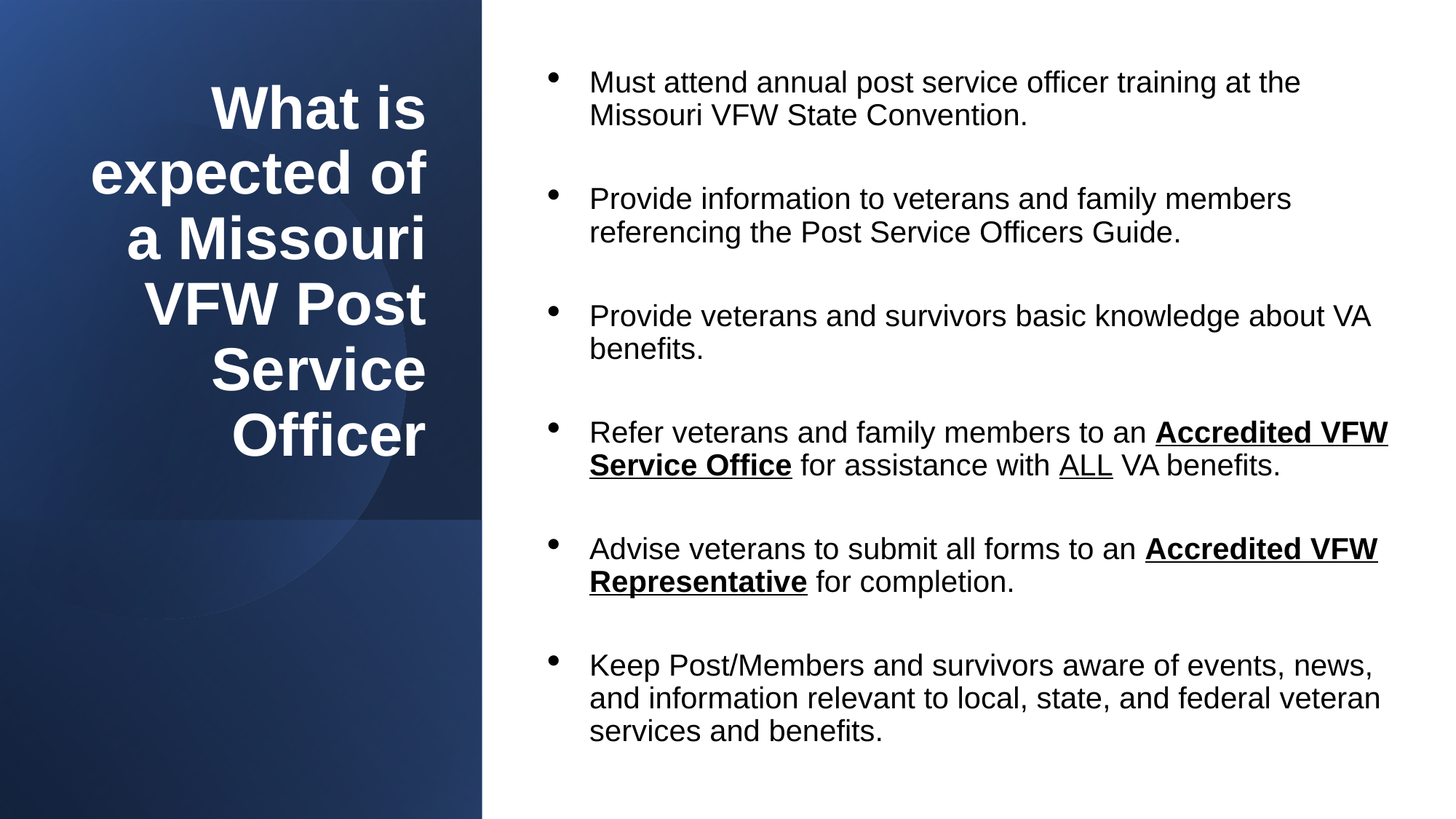

Must attend annual post service officer training at the Missouri VFW State Convention.

Provide information to veterans and family members referencing the Post Service Officers Guide.

Provide veterans and survivors basic knowledge about VA benefits.

Refer veterans and family members to an Accredited VFW Service Office for assistance with ALL VA benefits.

Advise veterans to submit all forms to an Accredited VFW Representative for completion.

Keep Post/Members and survivors aware of events, news, and information relevant to local, state, and federal veteran services and benefits.

# What is expected of a Missouri VFW Post Service Officer